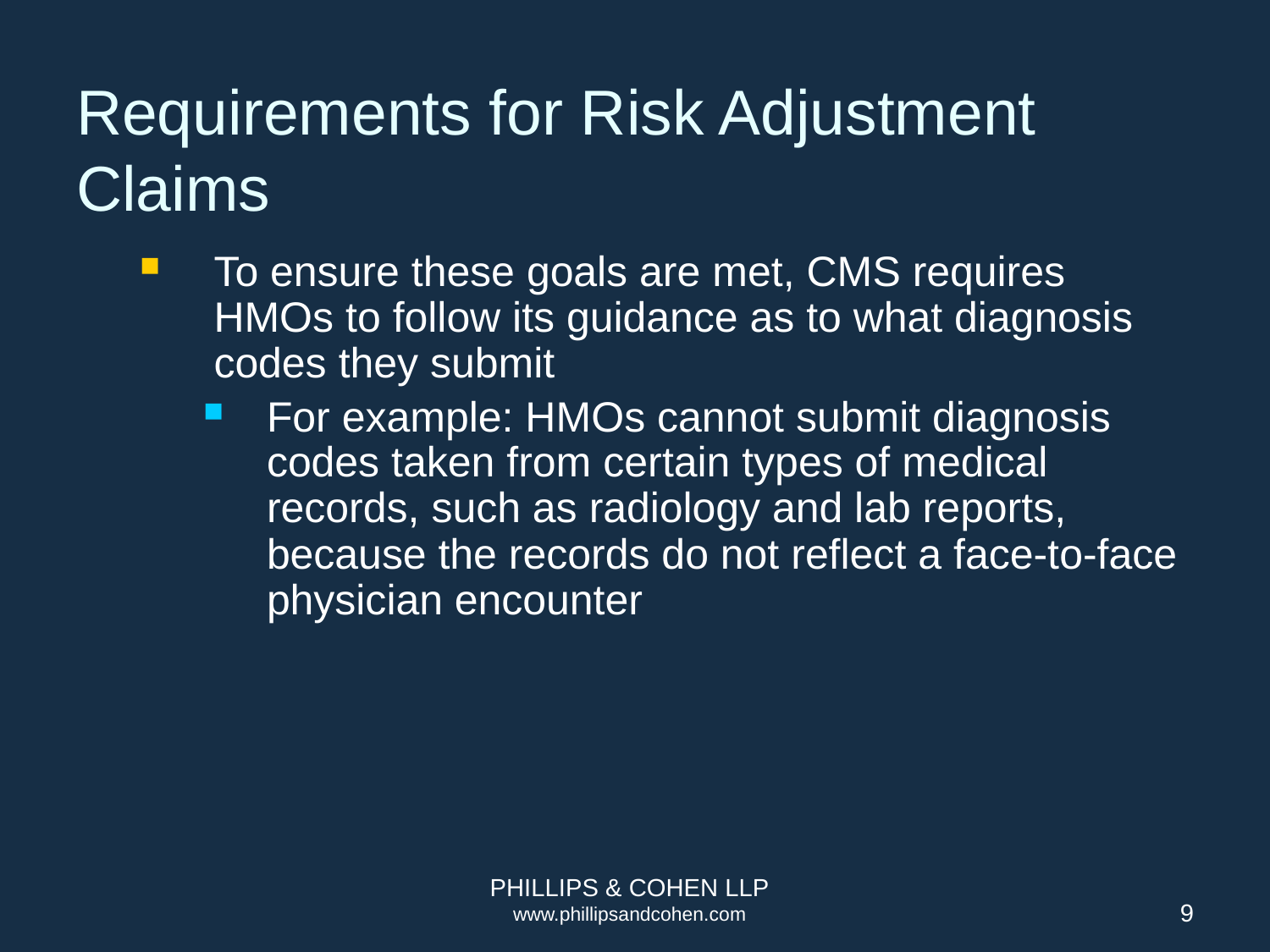

# Requirements for Risk Adjustment Claims
To ensure these goals are met, CMS requires HMOs to follow its guidance as to what diagnosis codes they submit
For example: HMOs cannot submit diagnosis codes taken from certain types of medical records, such as radiology and lab reports, because the records do not reflect a face-to-face physician encounter

PHILLIPS & COHEN LLP
www.phillipsandcohen.com
9